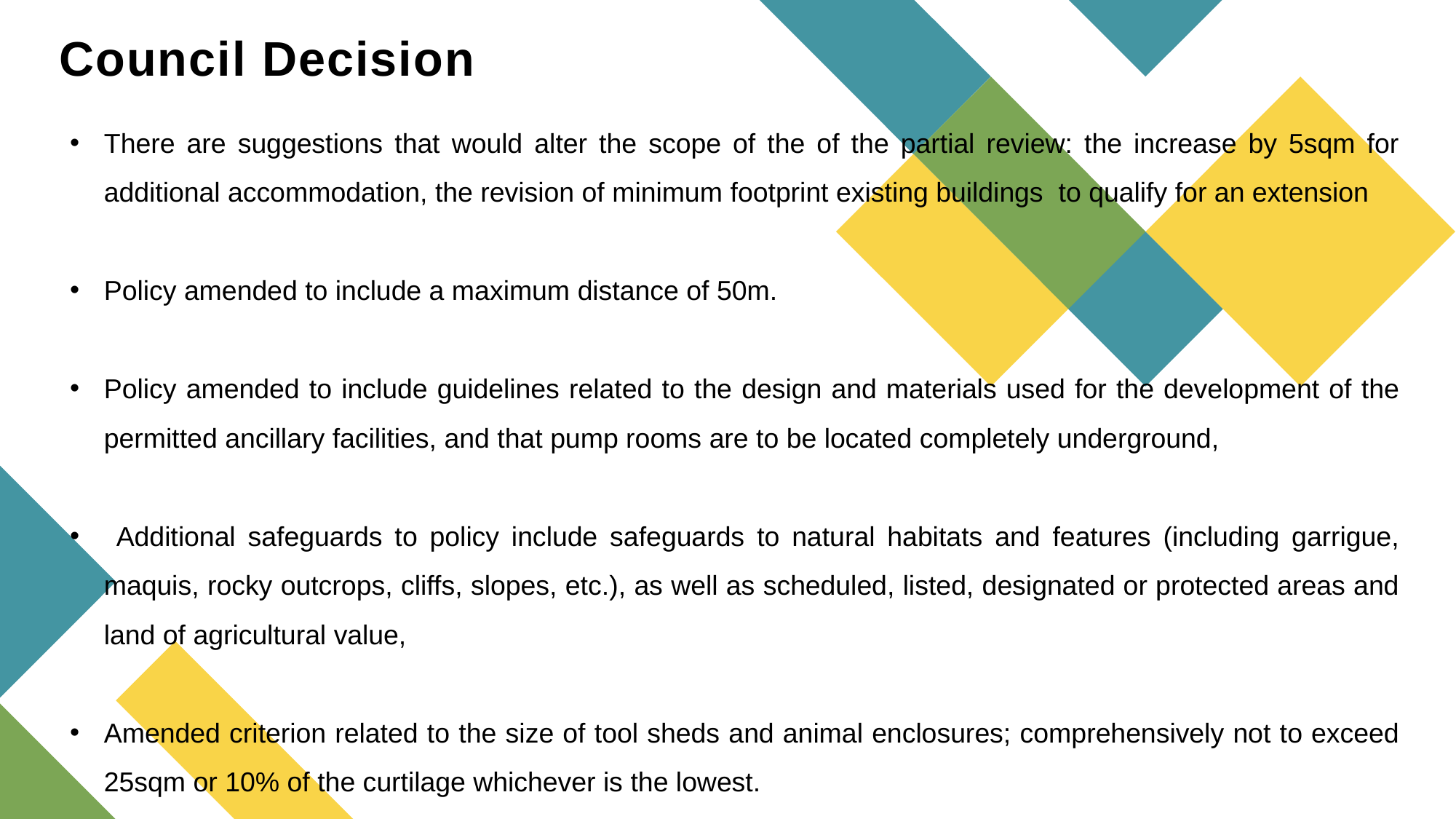

# Council Decision
There are suggestions that would alter the scope of the of the partial review: the increase by 5sqm for additional accommodation, the revision of minimum footprint existing buildings  to qualify for an extension

Policy amended to include a maximum distance of 50m.

Policy amended to include guidelines related to the design and materials used for the development of the permitted ancillary facilities, and that pump rooms are to be located completely underground,

 Additional safeguards to policy include safeguards to natural habitats and features (including garrigue, maquis, rocky outcrops, cliffs, slopes, etc.), as well as scheduled, listed, designated or protected areas and land of agricultural value,

Amended criterion related to the size of tool sheds and animal enclosures; comprehensively not to exceed 25sqm or 10% of the curtilage whichever is the lowest.